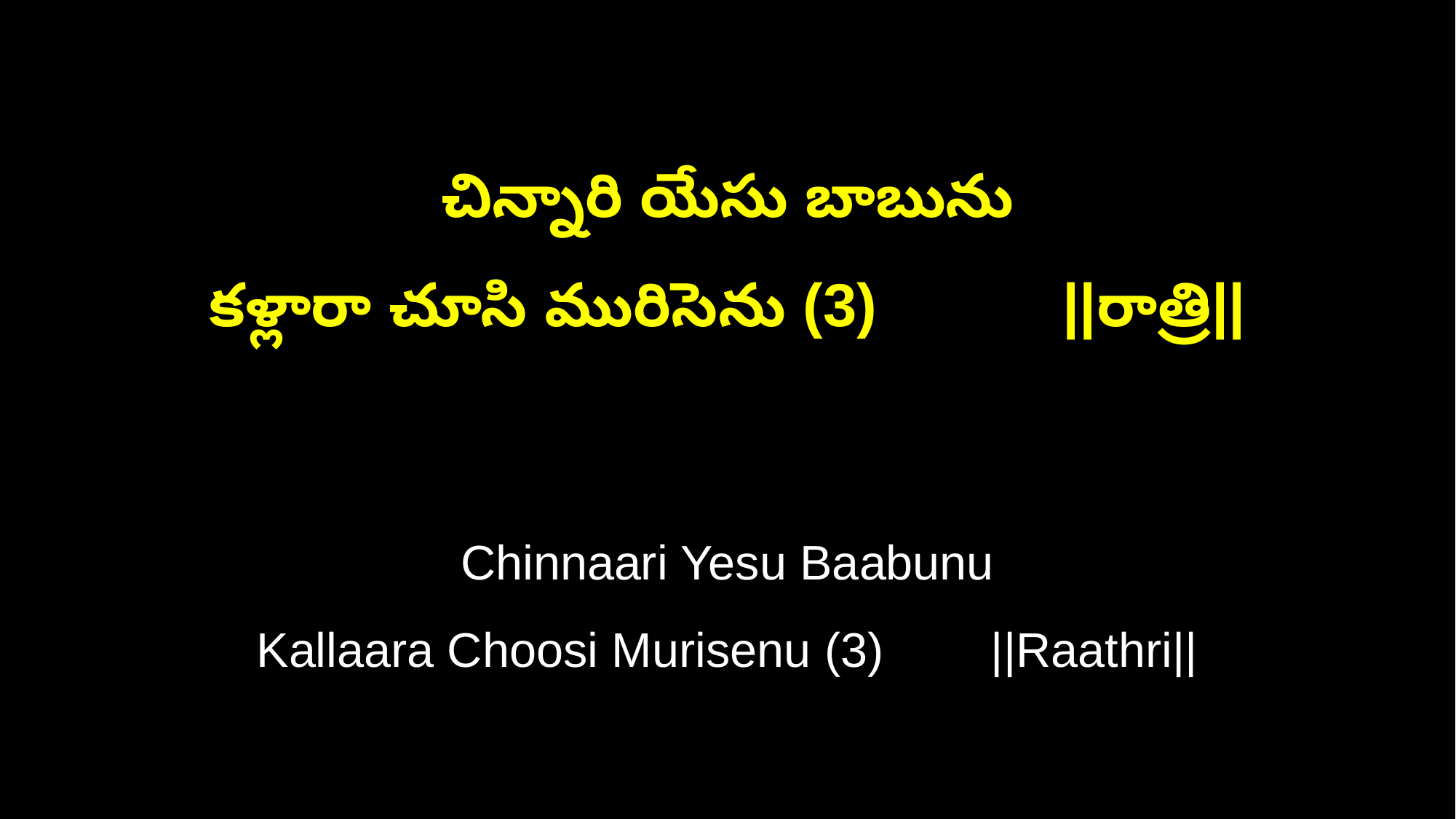

చిన్నారి యేసు బాబును
కళ్లారా చూసి మురిసెను (3)           ||రాత్రి||
Chinnaari Yesu Baabunu
Kallaara Choosi Murisenu (3)        ||Raathri||